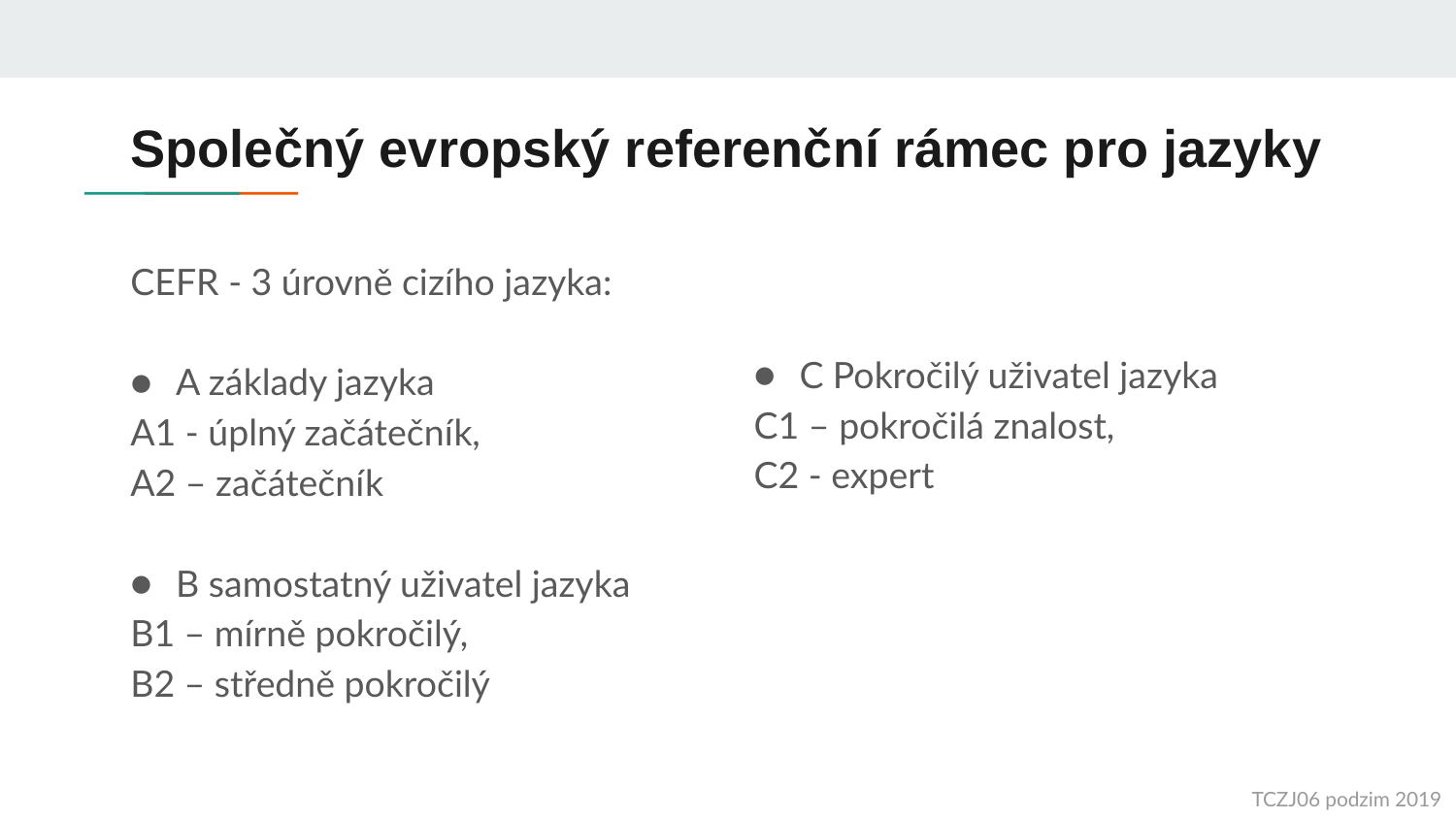

# Společný evropský referenční rámec pro jazyky
CEFR - 3 úrovně cizího jazyka:

A základy jazyka
A1 - úplný začátečník,
A2 – začátečník

B samostatný uživatel jazyka
B1 – mírně pokročilý,
B2 – středně pokročilý

C Pokročilý uživatel jazyka
C1 – pokročilá znalost,
C2 - expert